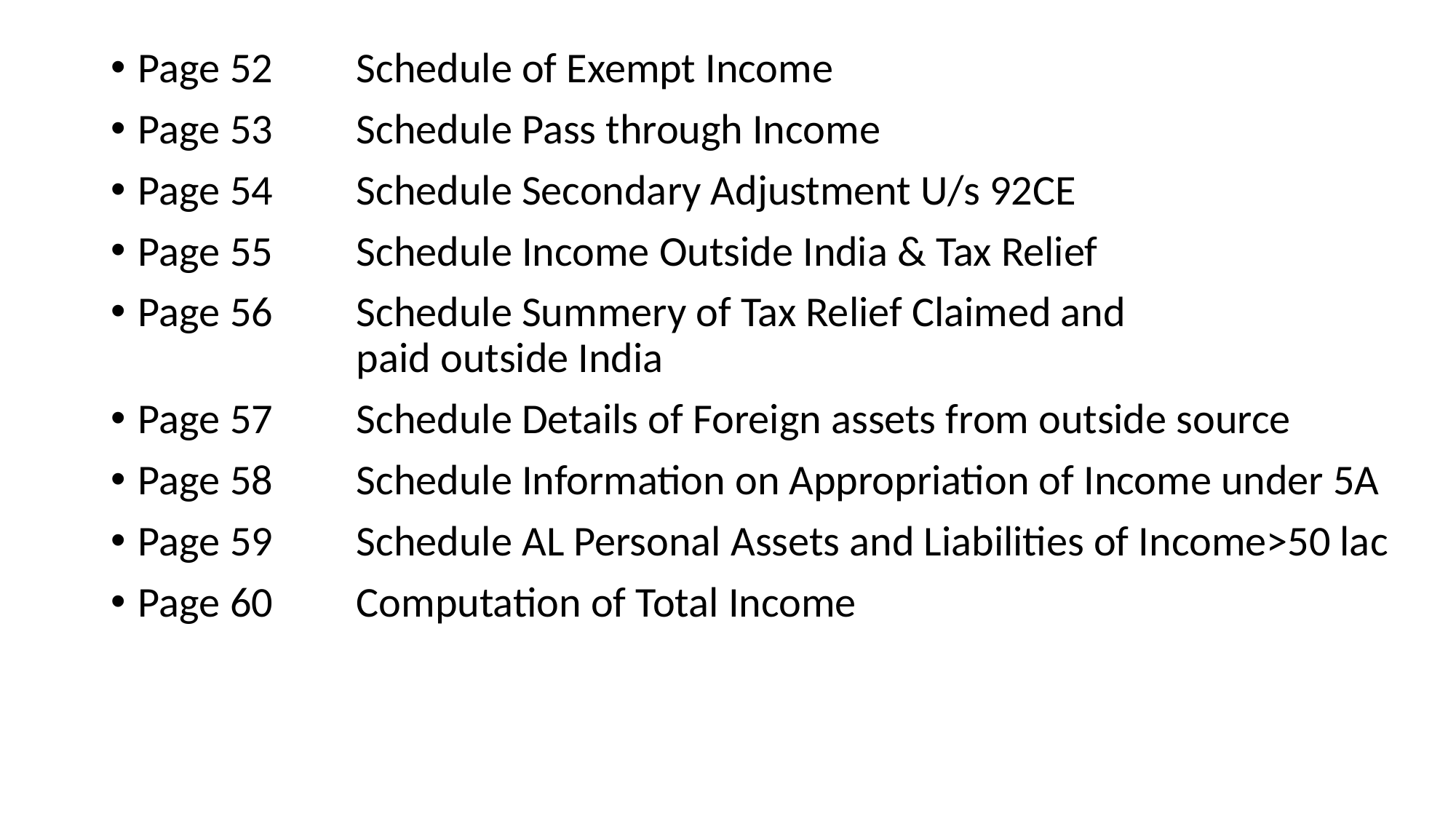

Page 52	Schedule of Exempt Income
Page 53	Schedule Pass through Income
Page 54 	Schedule Secondary Adjustment U/s 92CE
Page 55	Schedule Income Outside India & Tax Relief
Page 56	Schedule Summery of Tax Relief Claimed and                        		paid outside India
Page 57	Schedule Details of Foreign assets from outside source
Page 58	Schedule Information on Appropriation of Income under 5A
Page 59	Schedule AL Personal Assets and Liabilities of Income>50 lac
Page 60 	Computation of Total Income